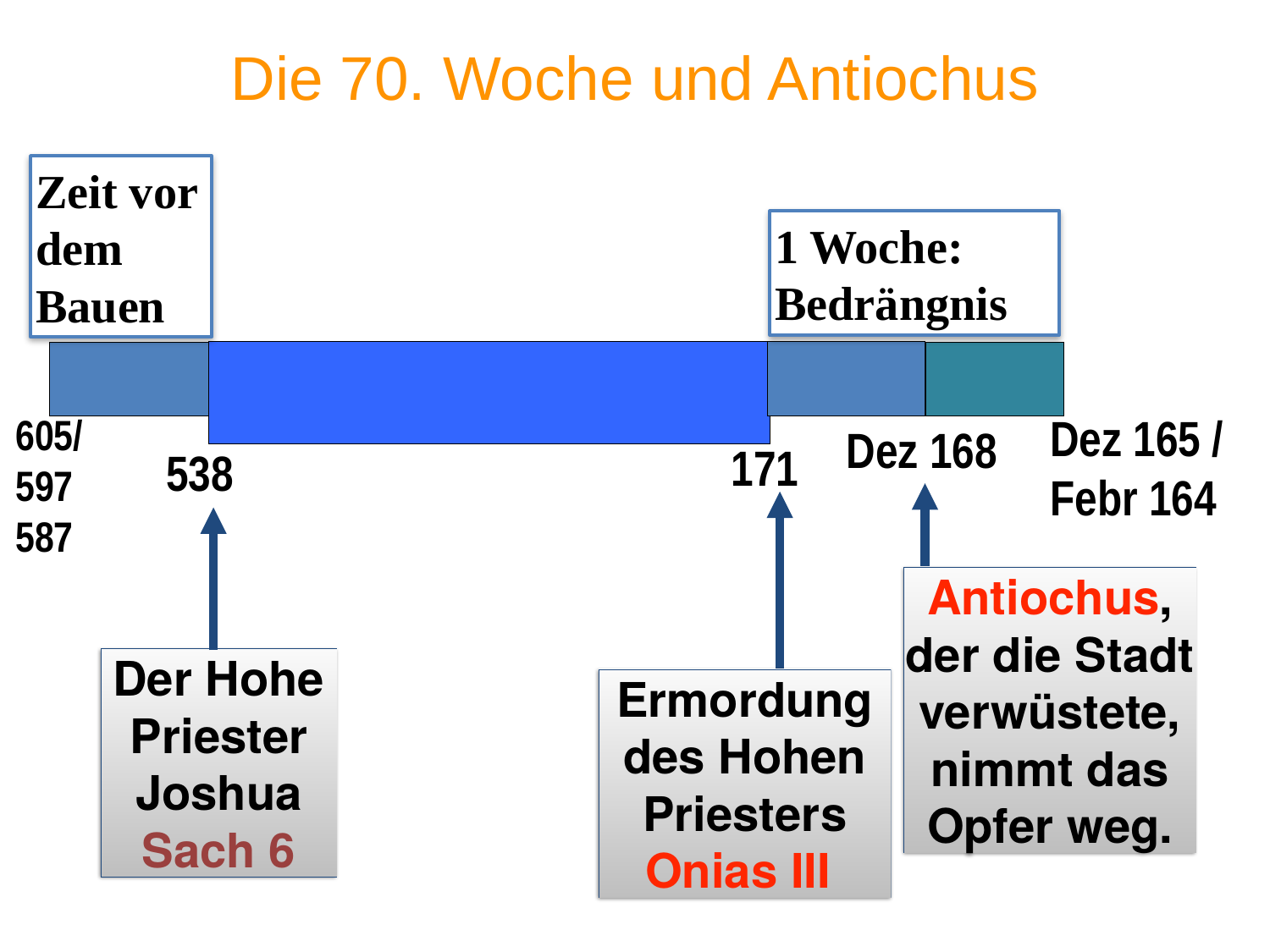

# Die 70. Woche und Antiochus
Zeit vor dem Bauen
1 Woche: Bedrängnis

Dez 165 /
Febr 164
605/
597
587

Dez 168

171
538

Antiochus, der die Stadt verwüstete, nimmt das Opfer weg.
Der Hohe Priester Joshua
Sach 6
Ermordung des Hohen Priesters Onias III